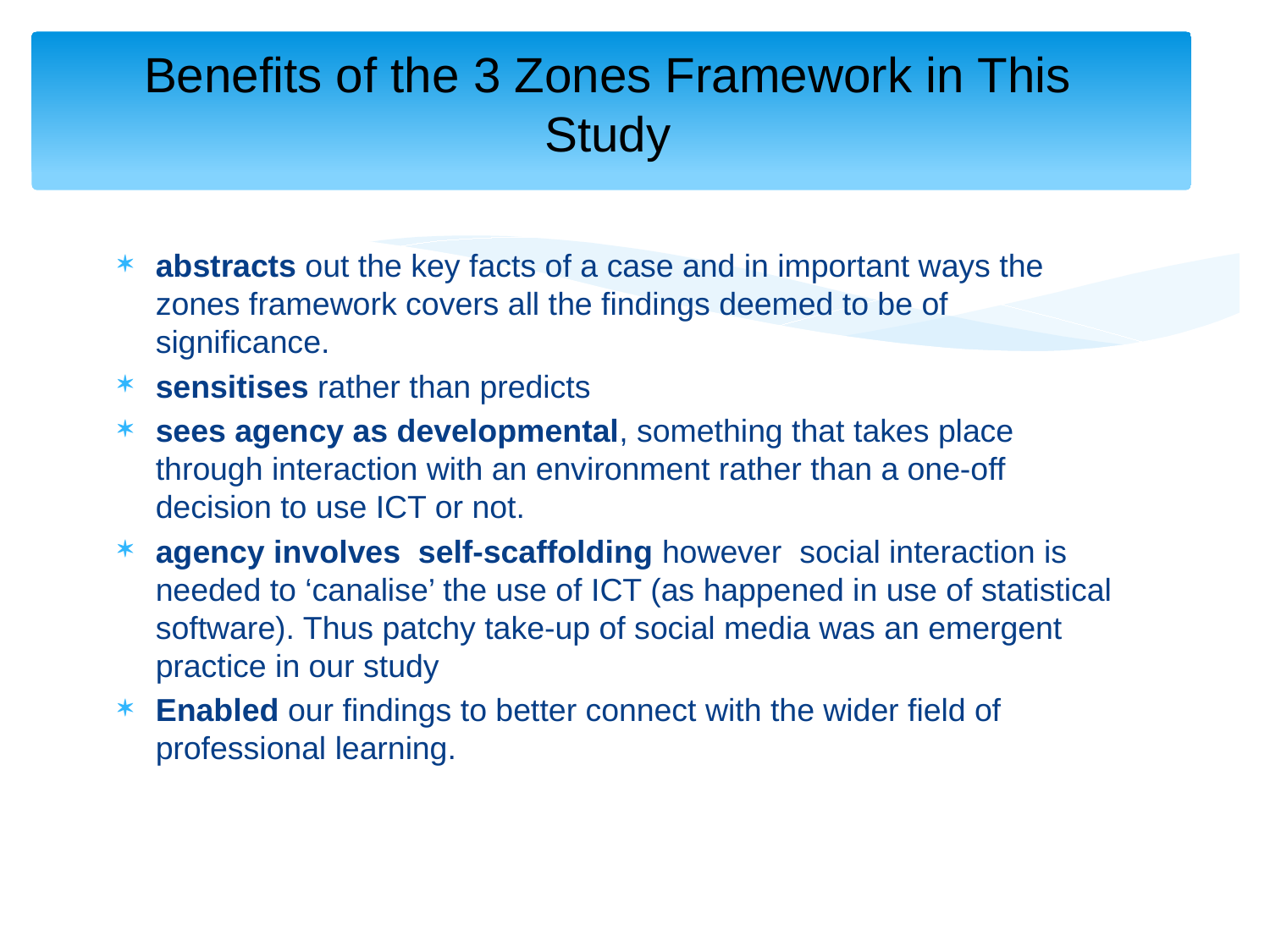

# Benefits of the 3 Zones Framework in This Study
abstracts out the key facts of a case and in important ways the zones framework covers all the findings deemed to be of significance.
sensitises rather than predicts
sees agency as developmental, something that takes place through interaction with an environment rather than a one-off decision to use ICT or not.
agency involves  self-scaffolding however  social interaction is needed to ‘canalise’ the use of ICT (as happened in use of statistical software). Thus patchy take-up of social media was an emergent practice in our study
Enabled our findings to better connect with the wider field of professional learning.